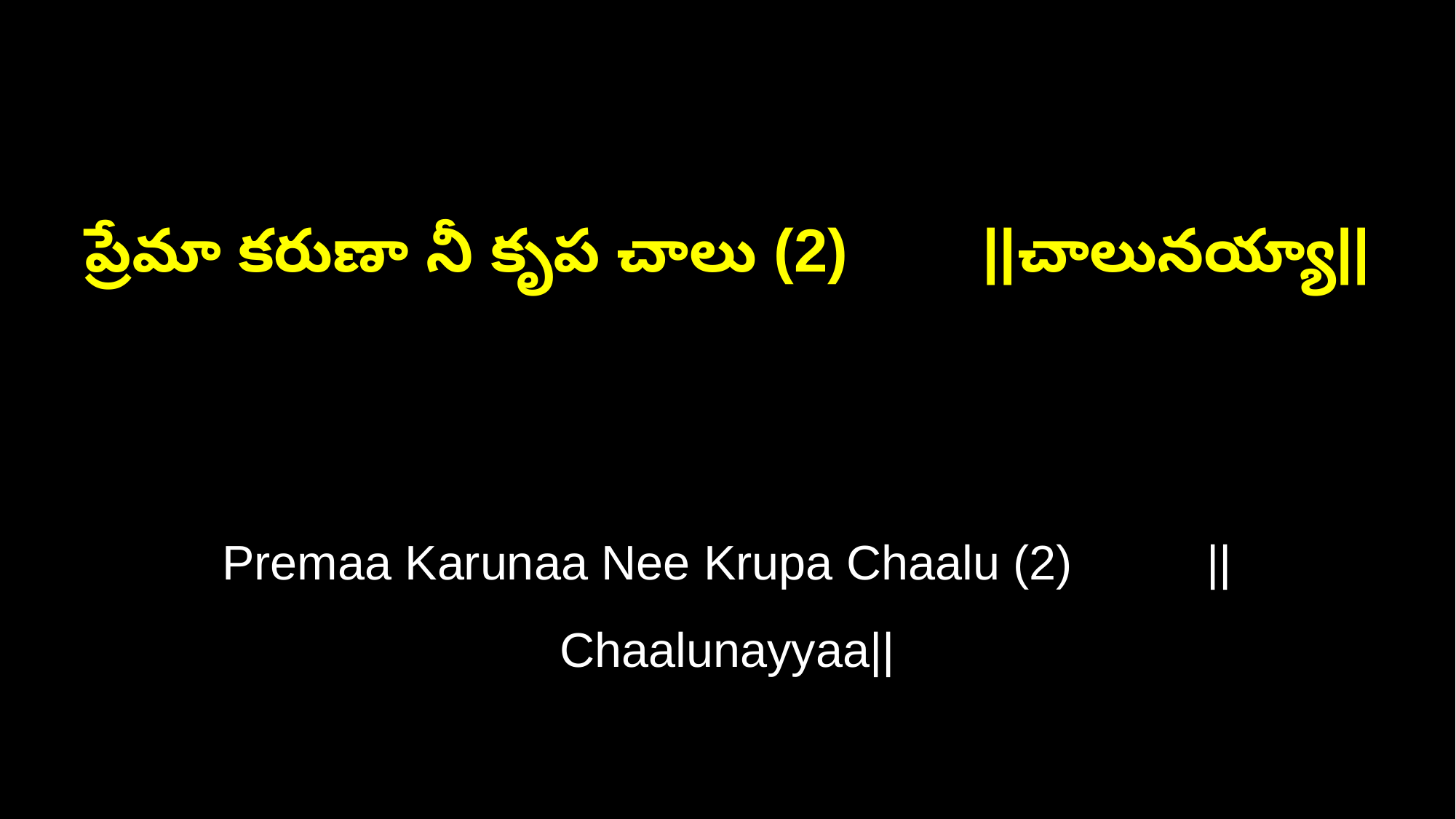

ప్రేమా కరుణా నీ కృప చాలు (2)        ||చాలునయ్యా||
Premaa Karunaa Nee Krupa Chaalu (2)          ||Chaalunayyaa||